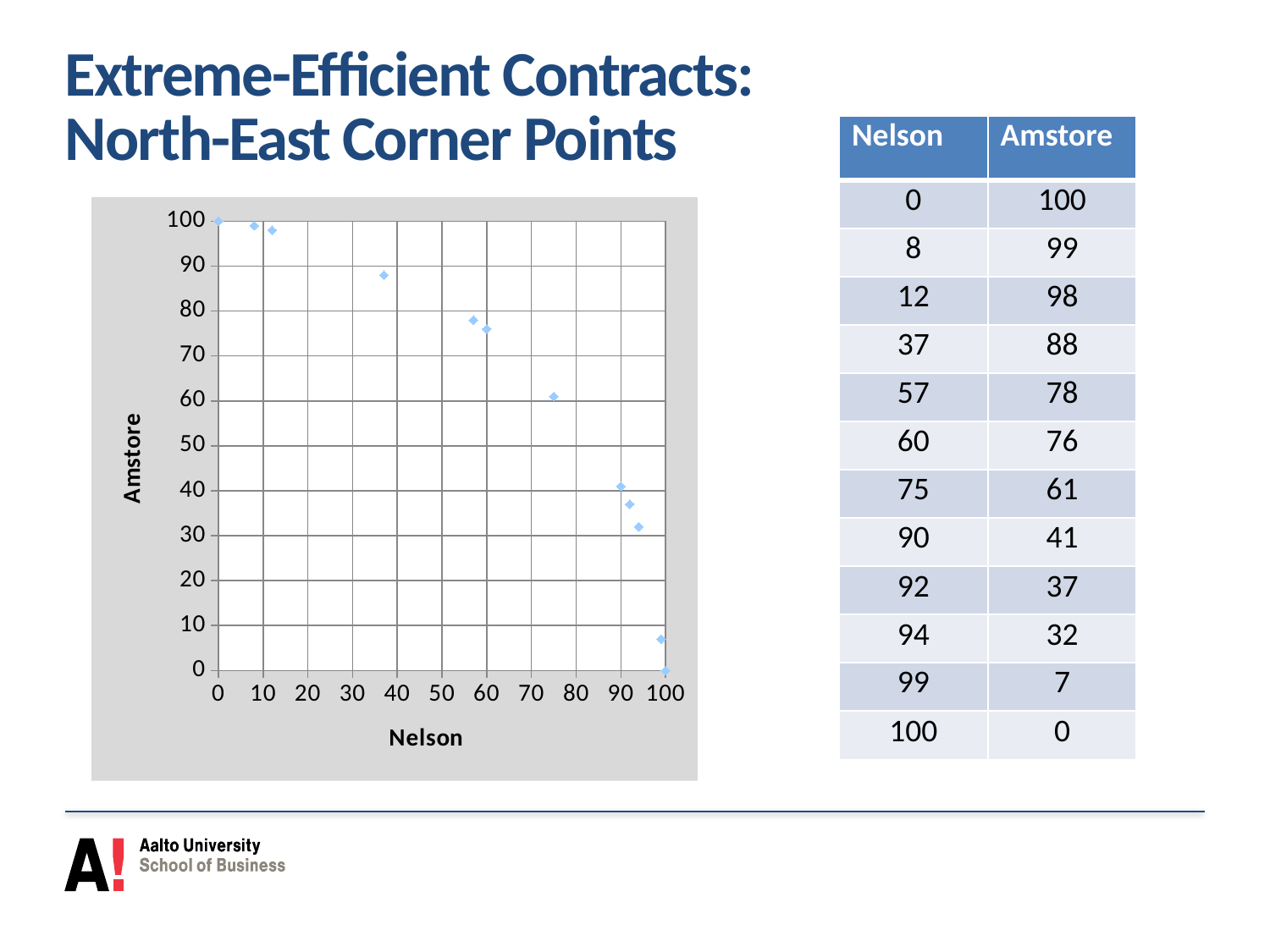

# Extreme-Efficient Contracts: North-East Corner Points
| Nelson | Amstore |
| --- | --- |
| 0 | 100 |
| 8 | 99 |
| 12 | 98 |
| 37 | 88 |
| 57 | 78 |
| 60 | 76 |
| 75 | 61 |
| 90 | 41 |
| 92 | 37 |
| 94 | 32 |
| 99 | 7 |
| 100 | 0 |

### Chart

| Category |  |
|---|---|